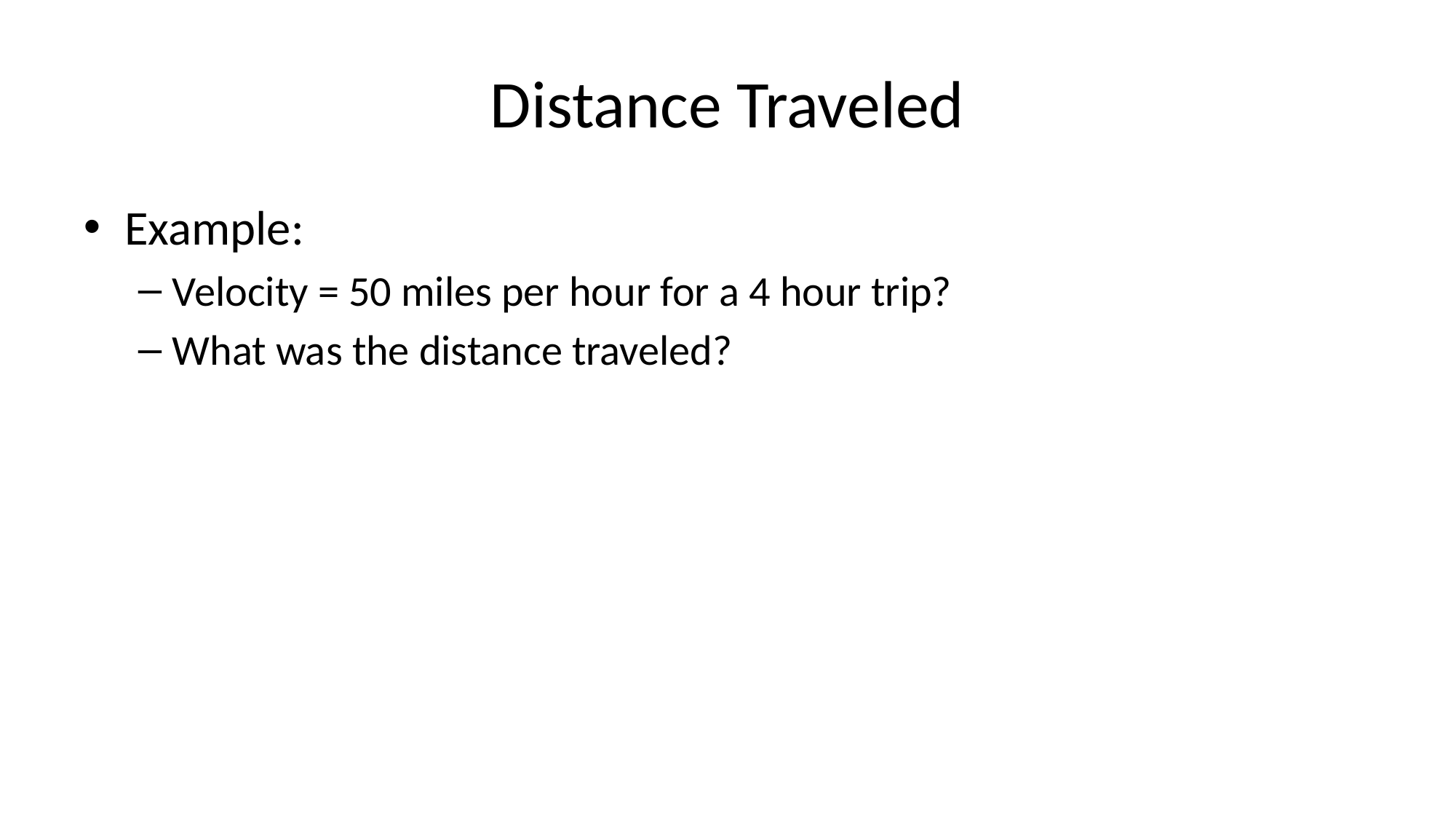

# Distance Traveled
Example:
Velocity = 50 miles per hour for a 4 hour trip?
What was the distance traveled?